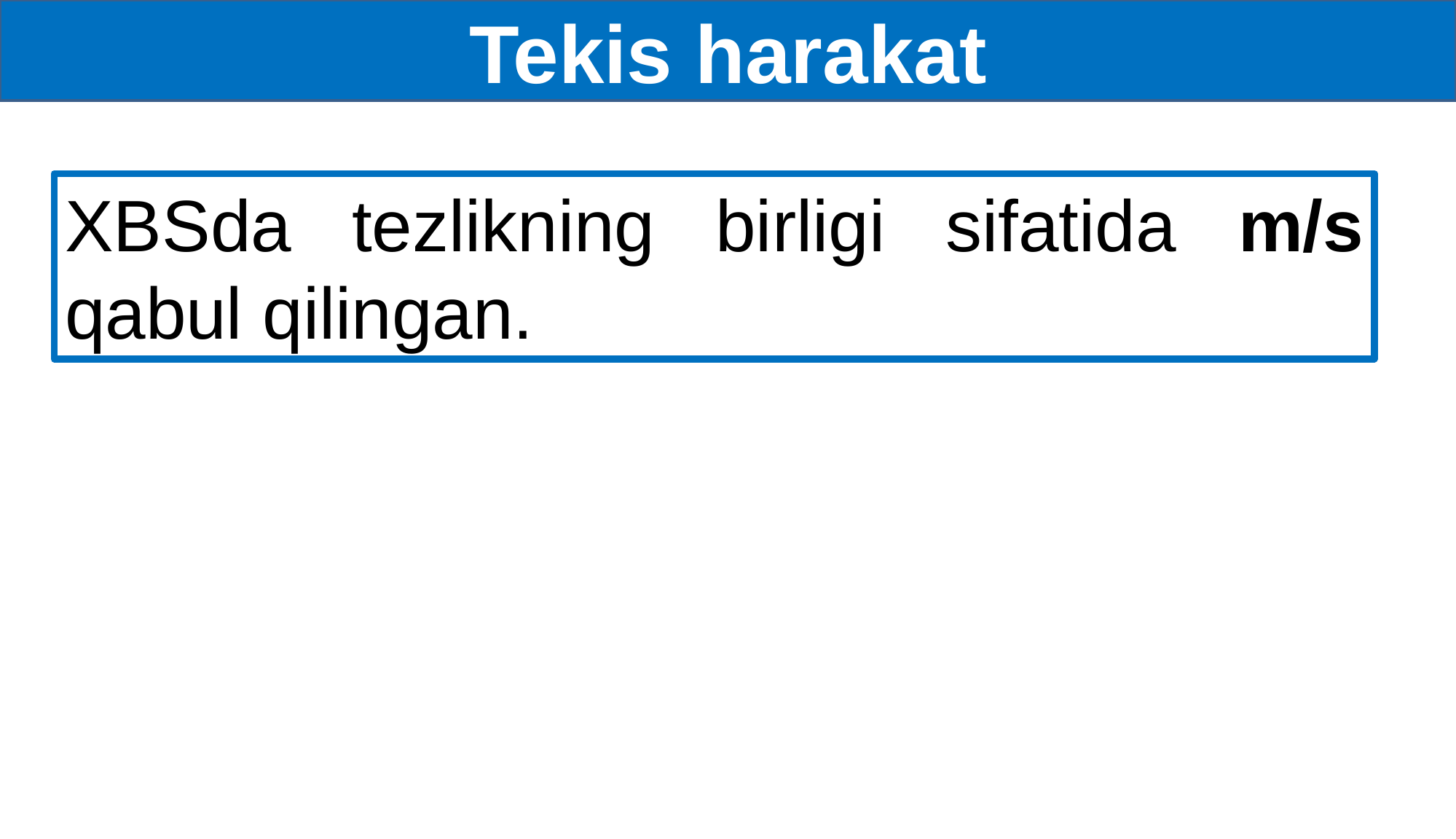

Tekis harakat
XBSda tezlikning birligi sifatida m/s qabul qilingan.